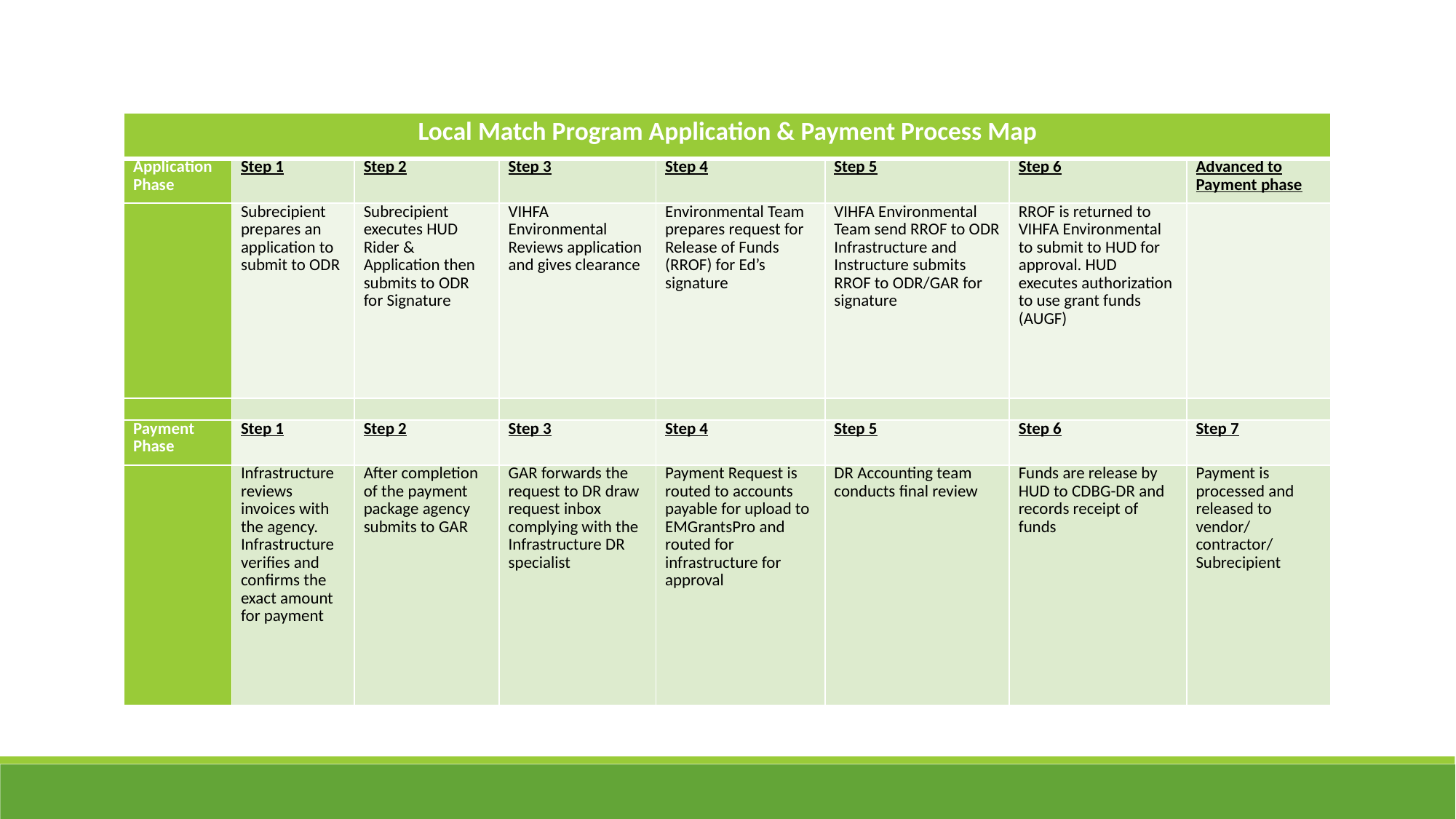

| Local Match Program Application & Payment Process Map |  |  |  |  |  |  |  |
| --- | --- | --- | --- | --- | --- | --- | --- |
| Application Phase | Step 1 | Step 2 | Step 3 | Step 4 | Step 5 | Step 6 | Advanced to Payment phase |
|  | Subrecipient prepares an application to submit to ODR | Subrecipient executes HUD Rider & Application then submits to ODR for Signature | VIHFA Environmental Reviews application and gives clearance | Environmental Team prepares request for Release of Funds (RROF) for Ed’s signature | VIHFA Environmental Team send RROF to ODR Infrastructure and Instructure submits RROF to ODR/GAR for signature | RROF is returned to VIHFA Environmental to submit to HUD for approval. HUD executes authorization to use grant funds (AUGF) |  |
|  |  |  |  |  |  |  |  |
| Payment Phase | Step 1 | Step 2 | Step 3 | Step 4 | Step 5 | Step 6 | Step 7 |
|  | Infrastructure reviews invoices with the agency. Infrastructure verifies and confirms the exact amount for payment | After completion of the payment package agency submits to GAR | GAR forwards the request to DR draw request inbox complying with the Infrastructure DR specialist | Payment Request is routed to accounts payable for upload to EMGrantsPro and routed for infrastructure for approval | DR Accounting team conducts final review | Funds are release by HUD to CDBG-DR and records receipt of funds | Payment is processed and released to vendor/ contractor/ Subrecipient |